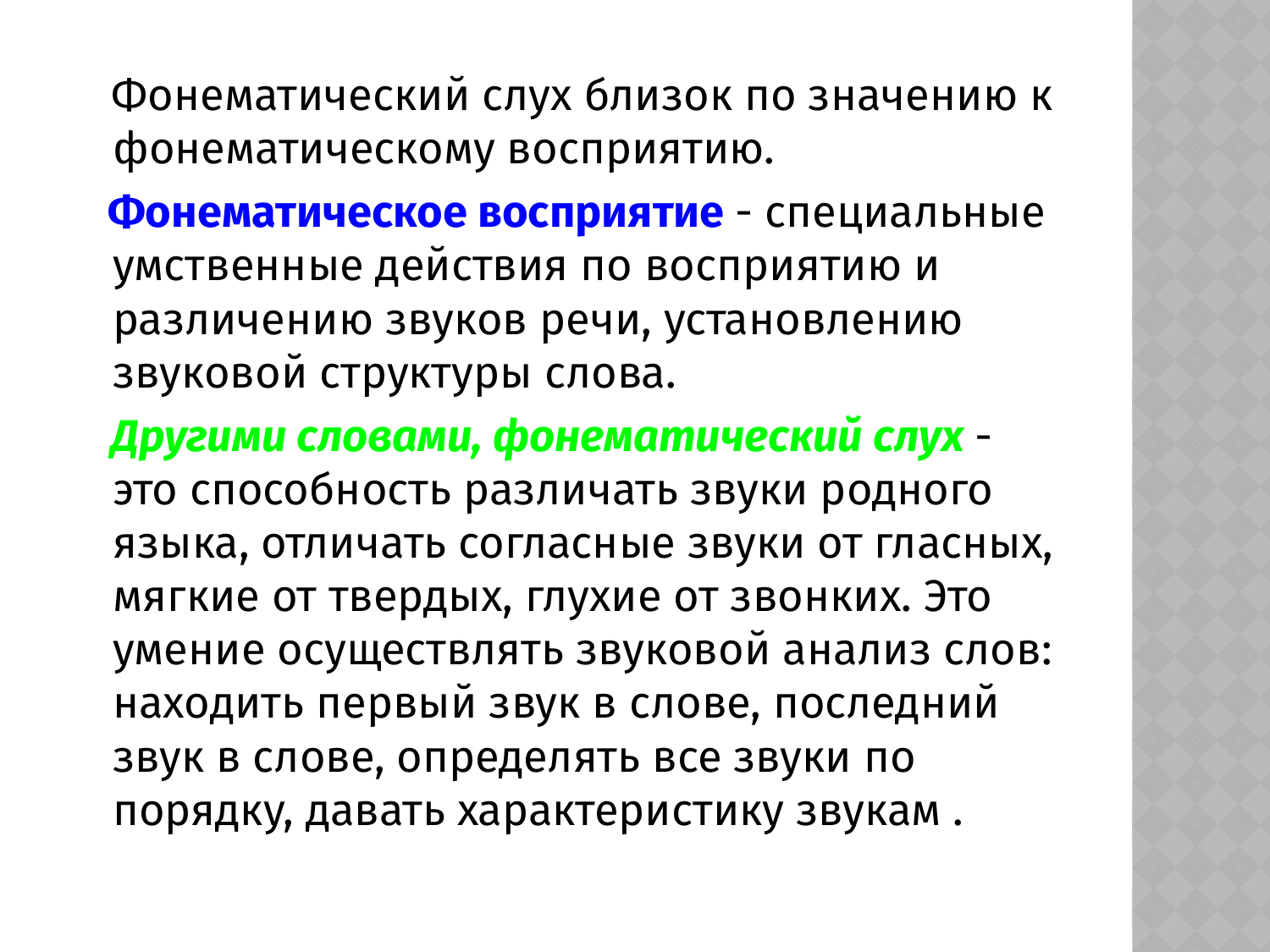

Фонематический слух близок по значению к фонематическому восприятию.
   Фонематическое восприятие - специальные умственные действия по восприятию и различению звуков речи, установлению звуковой структуры слова.
   Другими словами, фонематический слух - это способность различать звуки родного языка, отличать согласные звуки от гласных, мягкие от твердых, глухие от звонких. Это умение осуществлять звуковой анализ слов: находить первый звук в слове, последний звук в слове, определять все звуки по порядку, давать характеристику звукам .